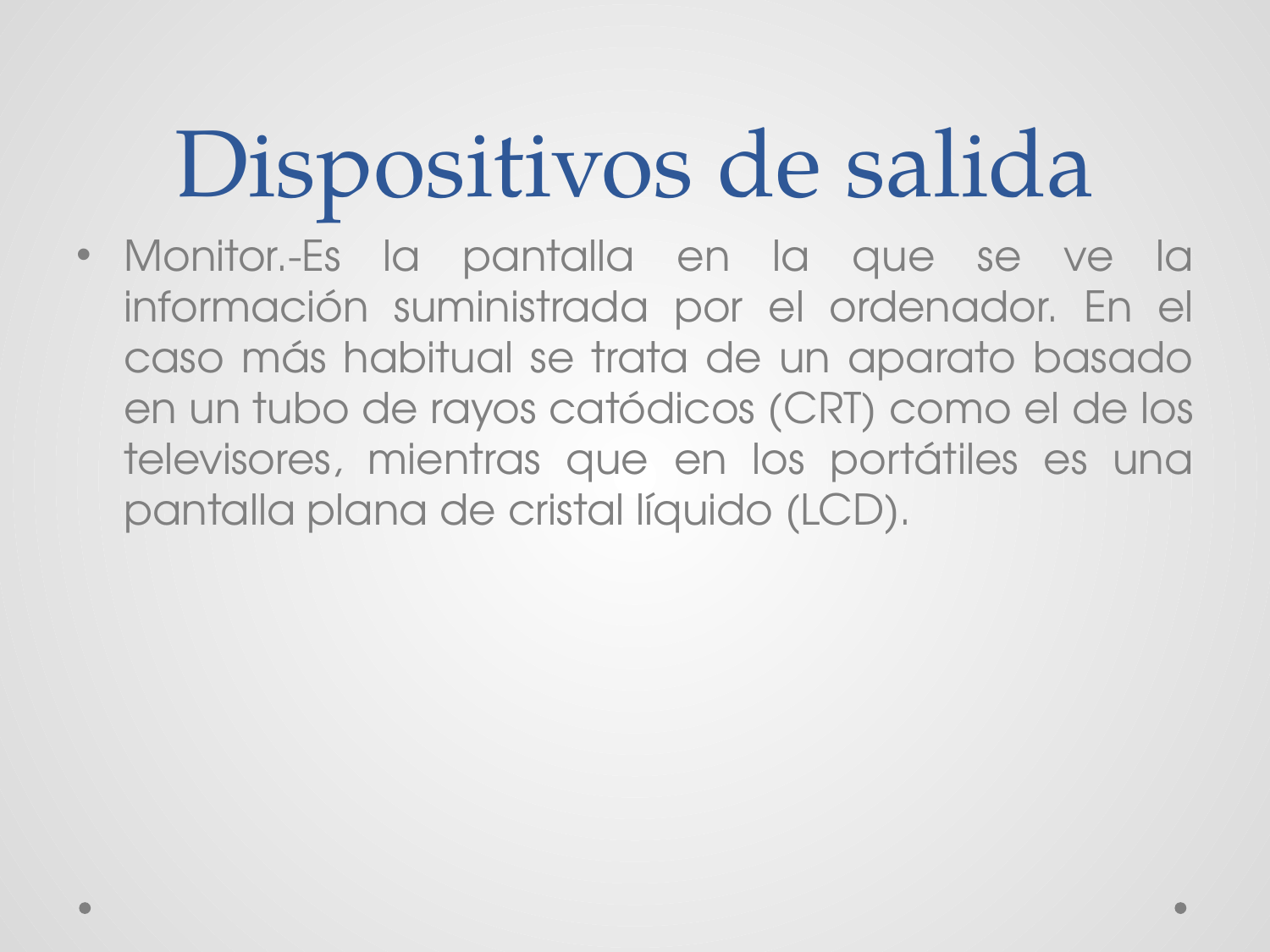

# Dispositivos de salida
Monitor.-Es la pantalla en la que se ve la información suministrada por el ordenador. En el caso más habitual se trata de un aparato basado en un tubo de rayos catódicos (CRT) como el de los televisores, mientras que en los portátiles es una pantalla plana de cristal líquido (LCD).